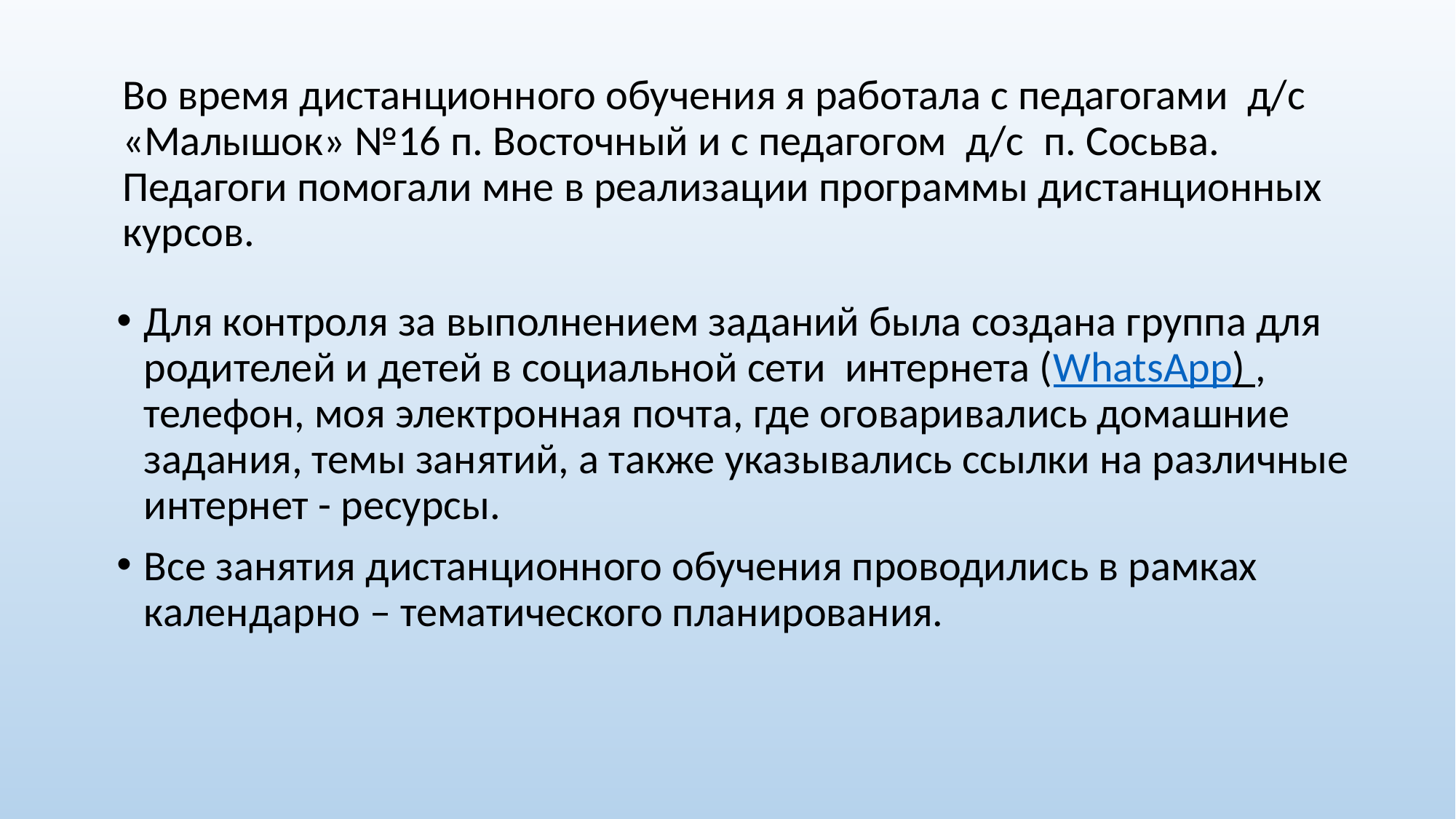

# Во время дистанционного обучения я работала с педагогами  д/с «Малышок» №16 п. Восточный и с педагогом  д/с  п. Сосьва.  Педагоги помогали мне в реализации программы дистанционных курсов.
Для контроля за выполнением заданий была создана группа для родителей и детей в социальной сети  интернета (WhatsApp) , телефон, моя электронная почта, где оговаривались домашние задания, темы занятий, а также указывались ссылки на различные интернет - ресурсы.
Все занятия дистанционного обучения проводились в рамках календарно – тематического планирования.